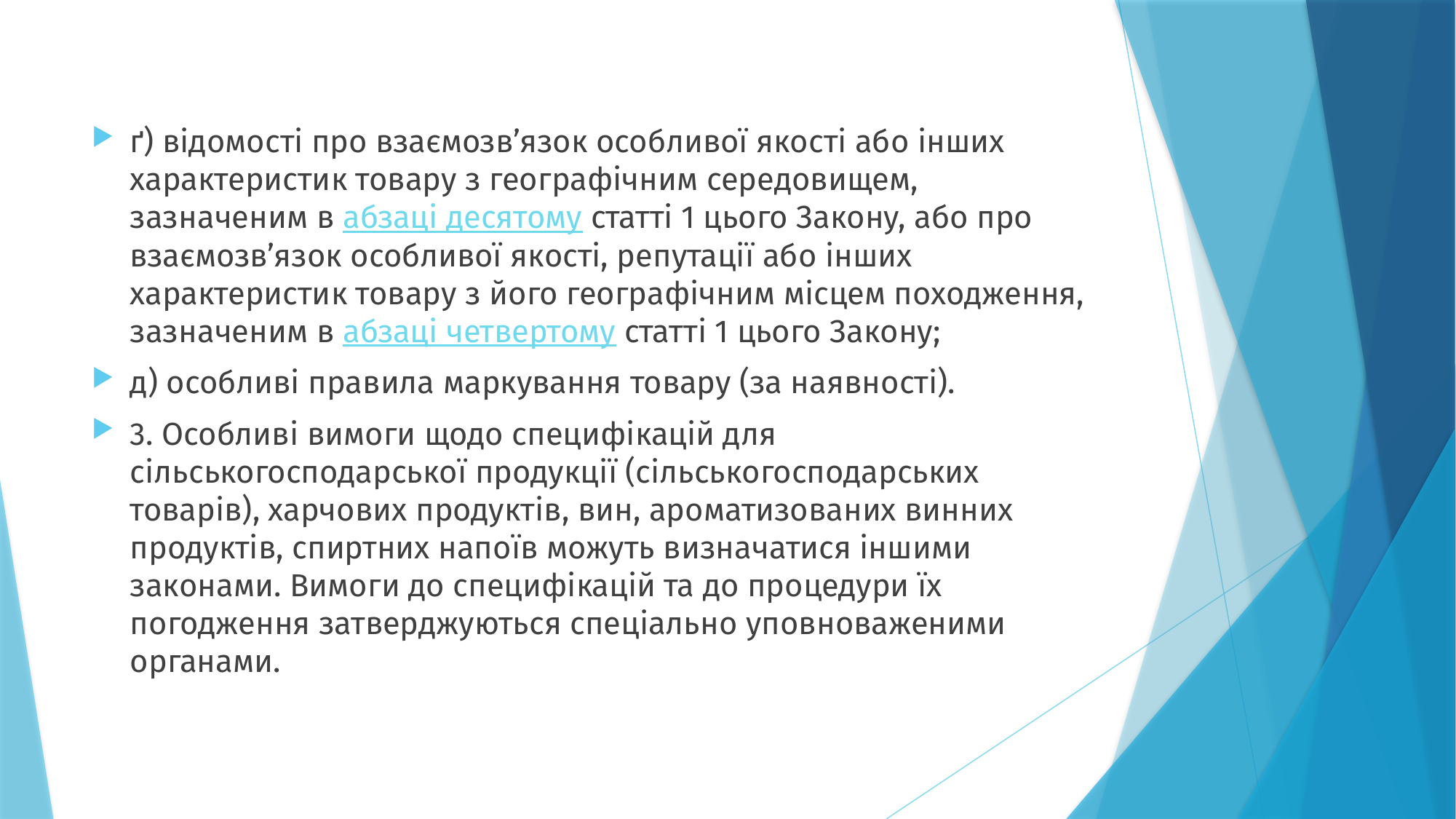

ґ) відомості про взаємозв’язок особливої якості або інших характеристик товару з географічним середовищем, зазначеним в абзаці десятому статті 1 цього Закону, або про взаємозв’язок особливої якості, репутації або інших характеристик товару з його географічним місцем походження, зазначеним в абзаці четвертому статті 1 цього Закону;
д) особливі правила маркування товару (за наявності).
3. Особливі вимоги щодо специфікацій для сільськогосподарської продукції (сільськогосподарських товарів), харчових продуктів, вин, ароматизованих винних продуктів, спиртних напоїв можуть визначатися іншими законами. Вимоги до специфікацій та до процедури їх погодження затверджуються спеціально уповноваженими органами.